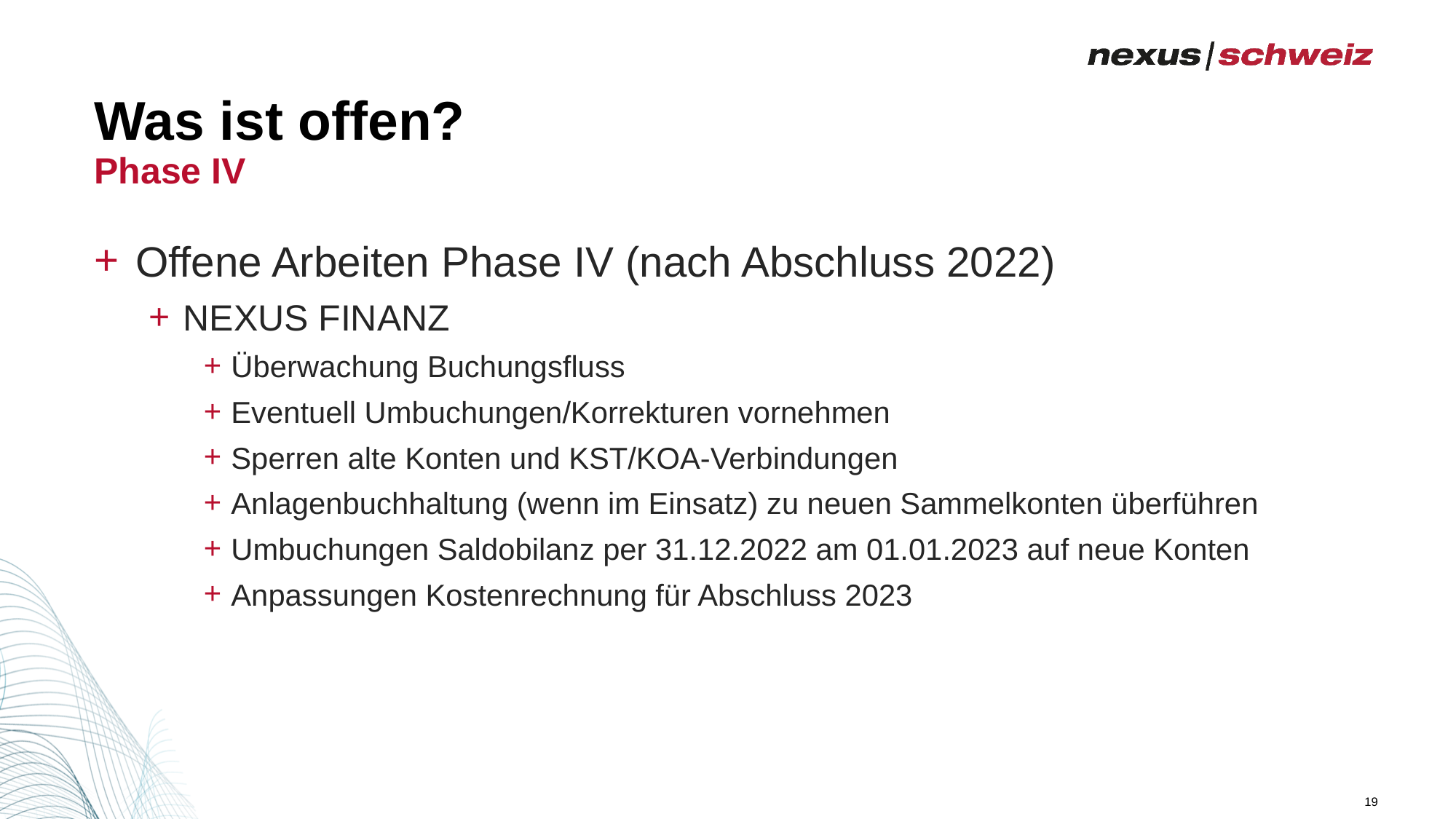

# Was ist offen?
Phase IV
Offene Arbeiten Phase IV (nach Abschluss 2022)
NEXUS FINANZ
Überwachung Buchungsfluss
Eventuell Umbuchungen/Korrekturen vornehmen
Sperren alte Konten und KST/KOA-Verbindungen
Anlagenbuchhaltung (wenn im Einsatz) zu neuen Sammelkonten überführen
Umbuchungen Saldobilanz per 31.12.2022 am 01.01.2023 auf neue Konten
Anpassungen Kostenrechnung für Abschluss 2023

19